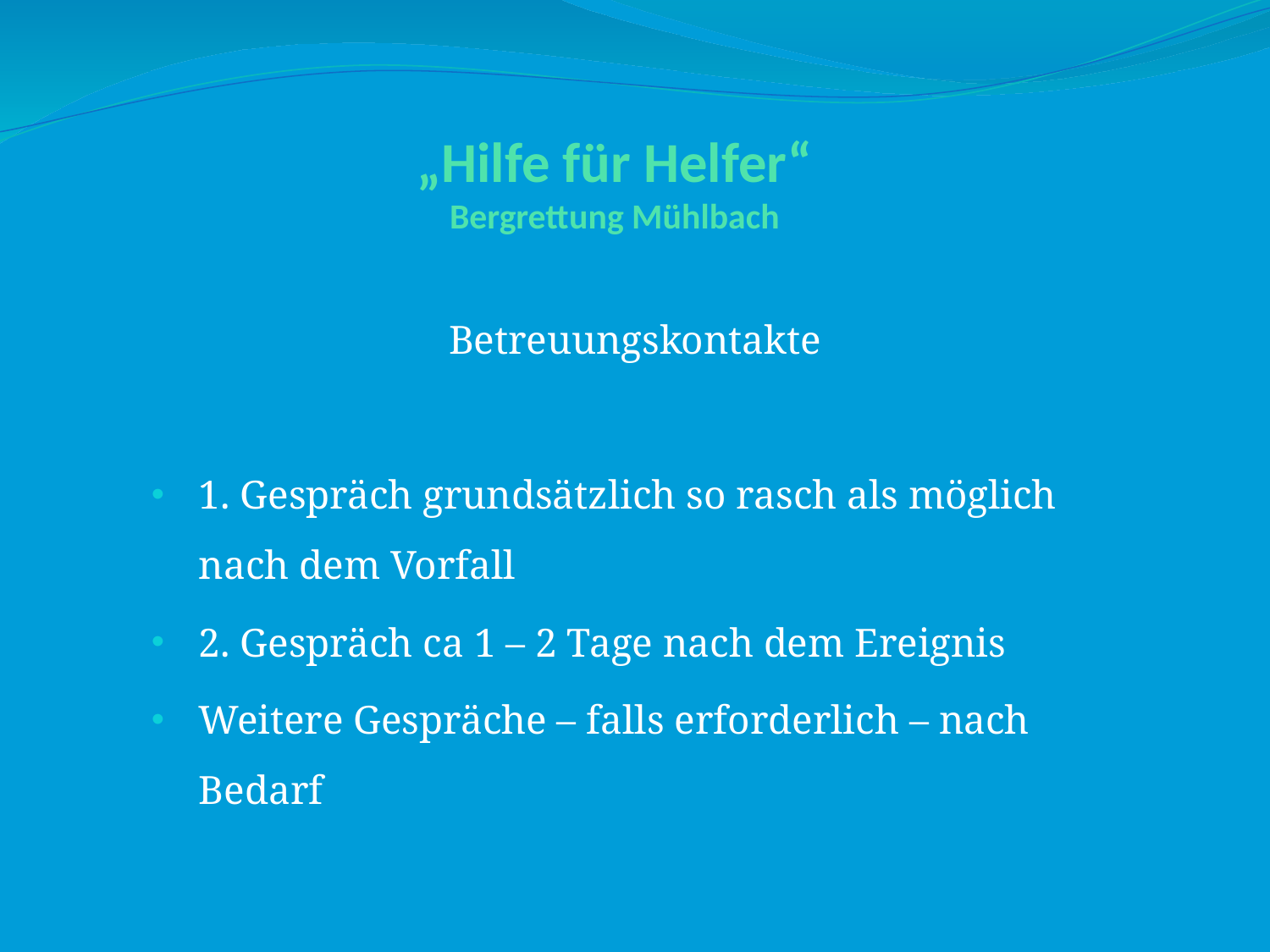

# „Hilfe für Helfer“ Bergrettung Mühlbach
Betreuungskontakte

1. Gespräch grundsätzlich so rasch als möglich nach dem Vorfall
2. Gespräch ca 1 – 2 Tage nach dem Ereignis
Weitere Gespräche – falls erforderlich – nach Bedarf